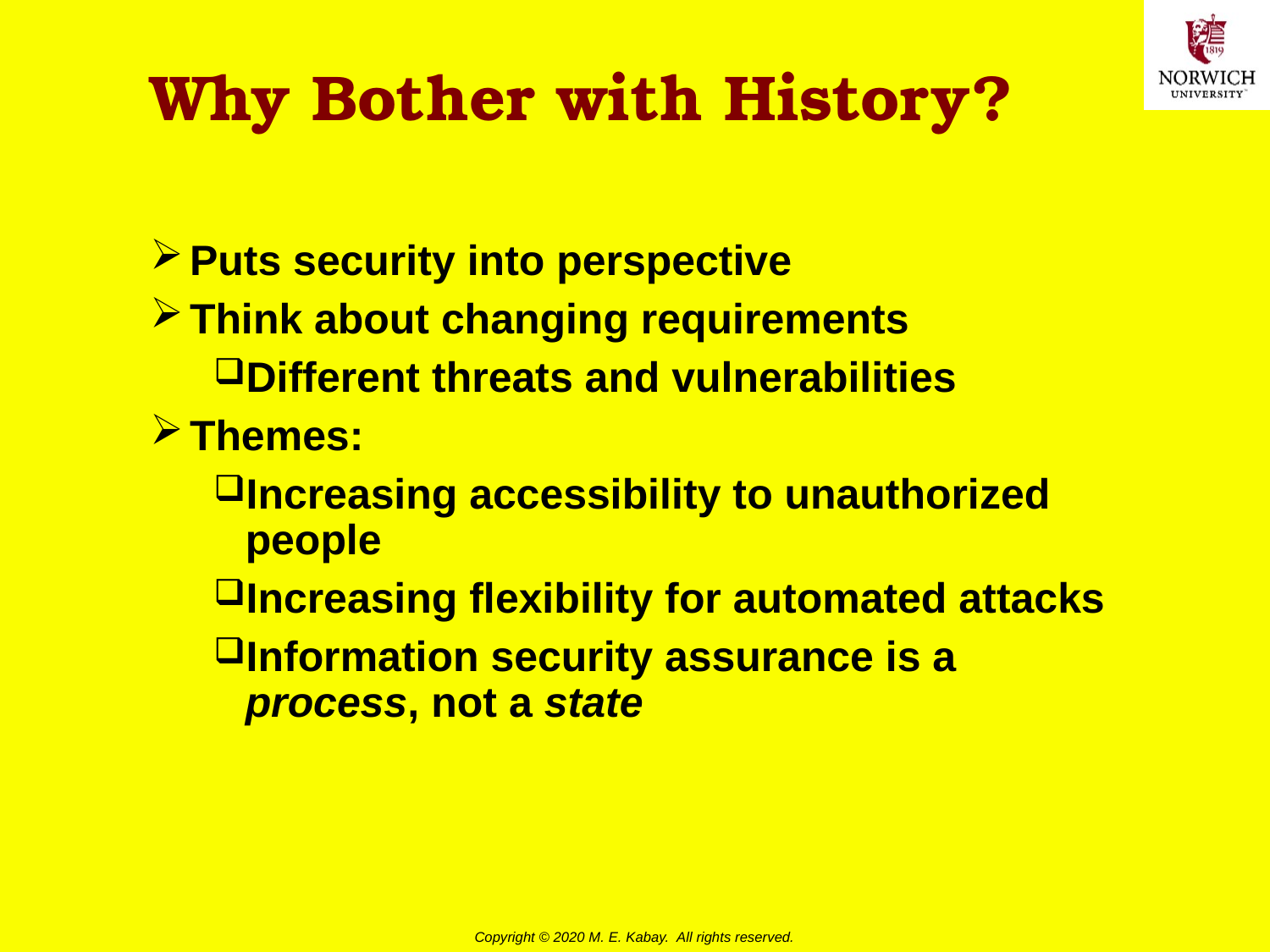

# Why Bother with History?
Puts security into perspective
Think about changing requirements
Different threats and vulnerabilities
Themes:
Increasing accessibility to unauthorized people
Increasing flexibility for automated attacks
Information security assurance is a process, not a state